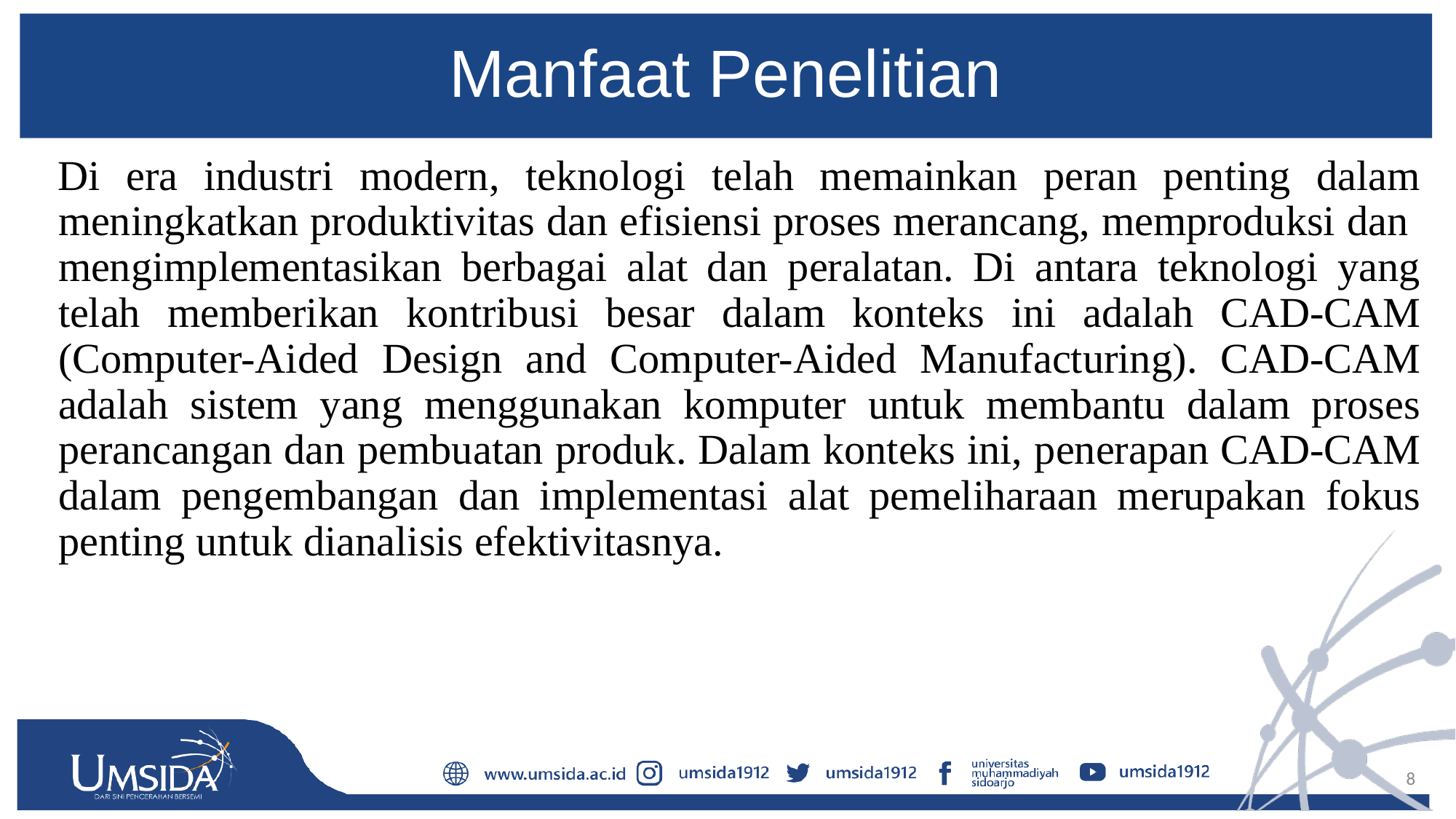

# Manfaat Penelitian
Di era industri modern, teknologi telah memainkan peran penting dalam meningkatkan produktivitas dan efisiensi proses merancang, memproduksi dan  mengimplementasikan berbagai alat dan peralatan. Di antara teknologi yang telah memberikan kontribusi besar dalam konteks ini adalah CAD-CAM (Computer-Aided Design and Computer-Aided Manufacturing). CAD-CAM adalah sistem yang menggunakan komputer untuk membantu dalam proses perancangan dan pembuatan produk. Dalam konteks ini, penerapan CAD-CAM dalam pengembangan dan implementasi alat pemeliharaan merupakan fokus penting untuk dianalisis efektivitasnya.